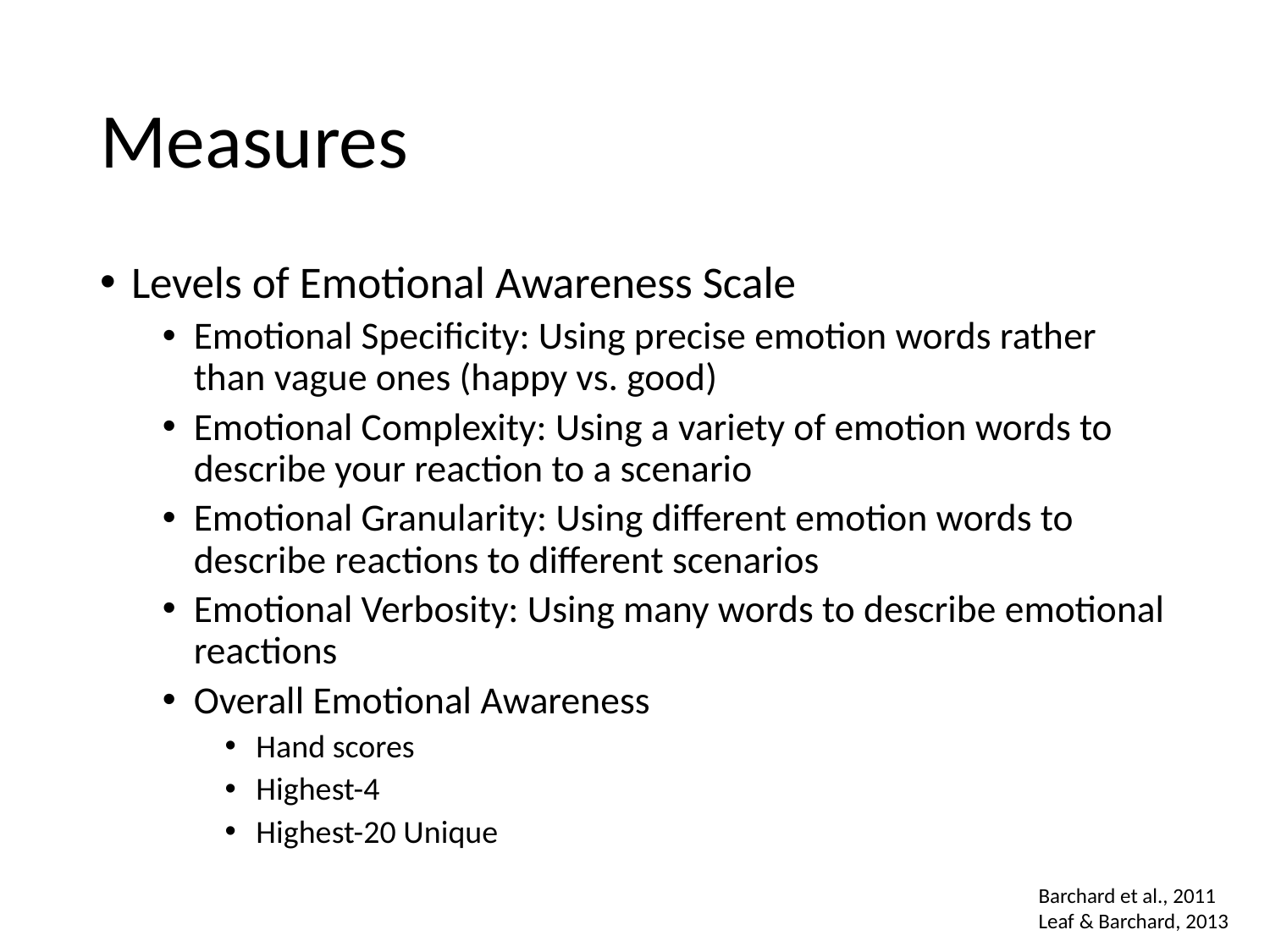

# Measures
Levels of Emotional Awareness Scale
Emotional Specificity: Using precise emotion words rather than vague ones (happy vs. good)
Emotional Complexity: Using a variety of emotion words to describe your reaction to a scenario
Emotional Granularity: Using different emotion words to describe reactions to different scenarios
Emotional Verbosity: Using many words to describe emotional reactions
Overall Emotional Awareness
Hand scores
Highest-4
Highest-20 Unique
Barchard et al., 2011
Leaf & Barchard, 2013